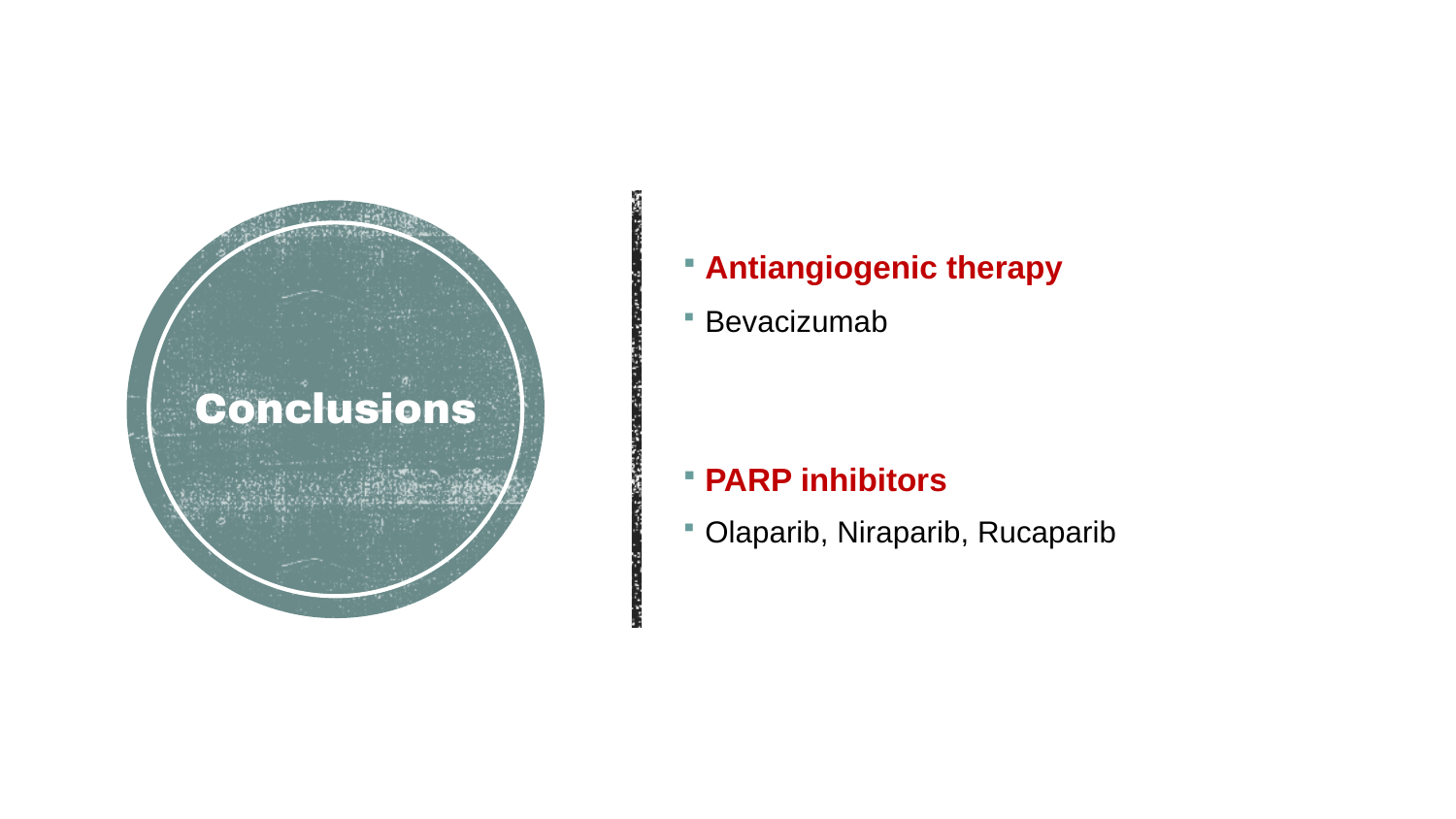

Antiangiogenic therapy
Bevacizumab

PARP inhibitors
Olaparib, Niraparib, Rucaparib

# Conclusions